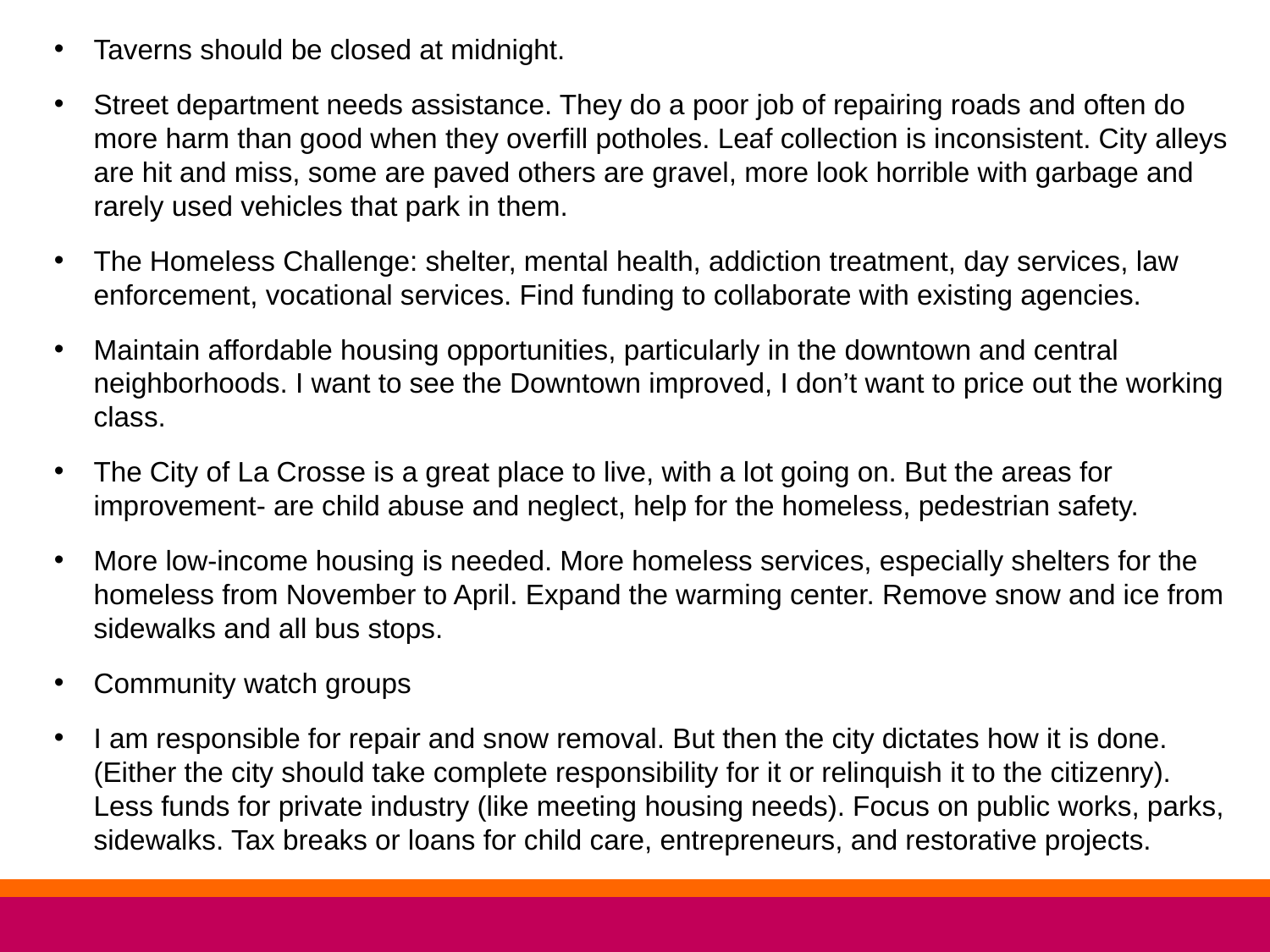

Taverns should be closed at midnight.
Street department needs assistance. They do a poor job of repairing roads and often do more harm than good when they overfill potholes. Leaf collection is inconsistent. City alleys are hit and miss, some are paved others are gravel, more look horrible with garbage and rarely used vehicles that park in them.
The Homeless Challenge: shelter, mental health, addiction treatment, day services, law enforcement, vocational services. Find funding to collaborate with existing agencies.
Maintain affordable housing opportunities, particularly in the downtown and central neighborhoods. I want to see the Downtown improved, I don’t want to price out the working class.
The City of La Crosse is a great place to live, with a lot going on. But the areas for improvement- are child abuse and neglect, help for the homeless, pedestrian safety.
More low-income housing is needed. More homeless services, especially shelters for the homeless from November to April. Expand the warming center. Remove snow and ice from sidewalks and all bus stops.
Community watch groups
I am responsible for repair and snow removal. But then the city dictates how it is done. (Either the city should take complete responsibility for it or relinquish it to the citizenry). Less funds for private industry (like meeting housing needs). Focus on public works, parks, sidewalks. Tax breaks or loans for child care, entrepreneurs, and restorative projects.